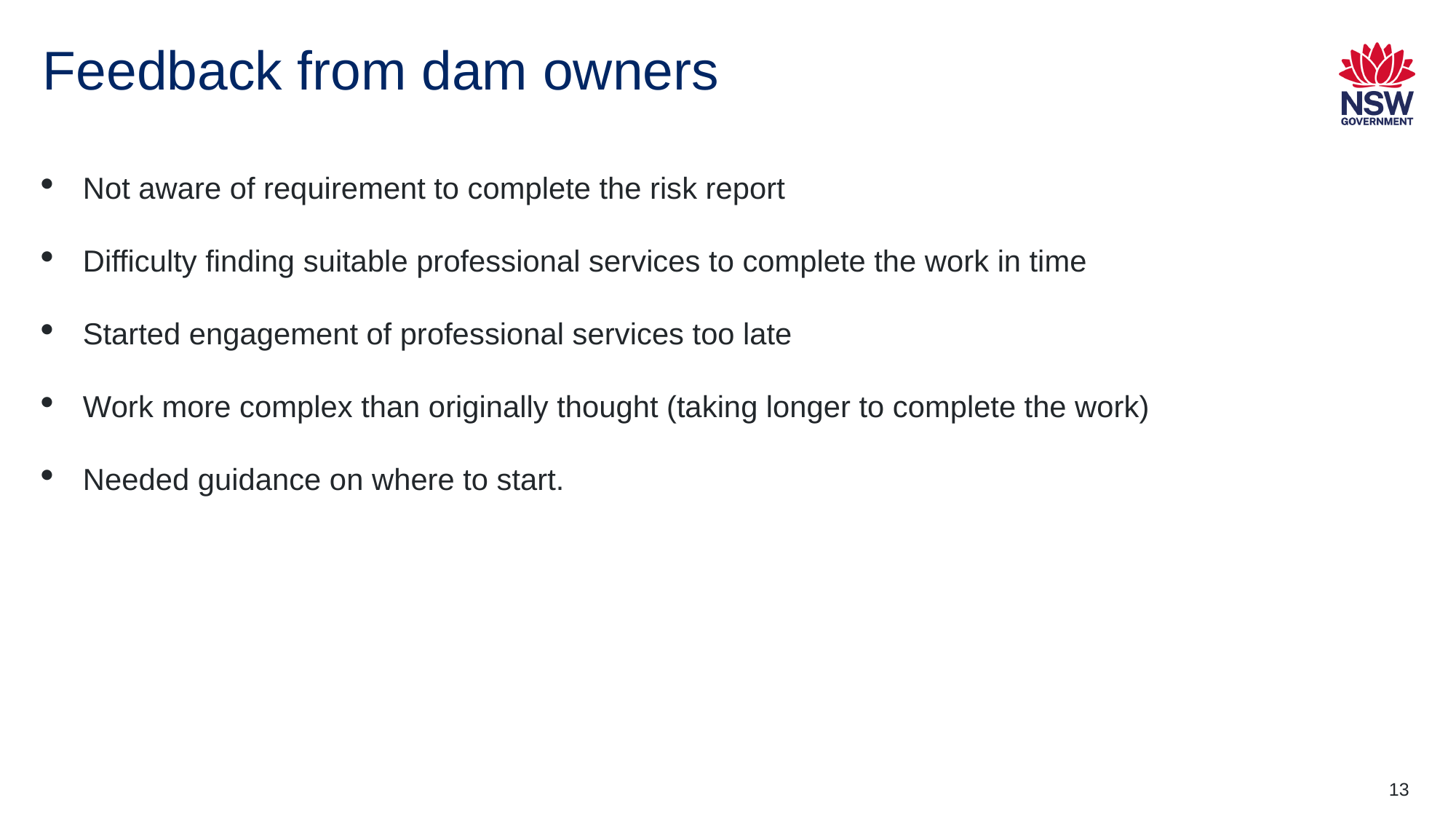

# Feedback from dam owners
Not aware of requirement to complete the risk report

Difficulty finding suitable professional services to complete the work in time

Started engagement of professional services too late

Work more complex than originally thought (taking longer to complete the work)

Needed guidance on where to start.

13